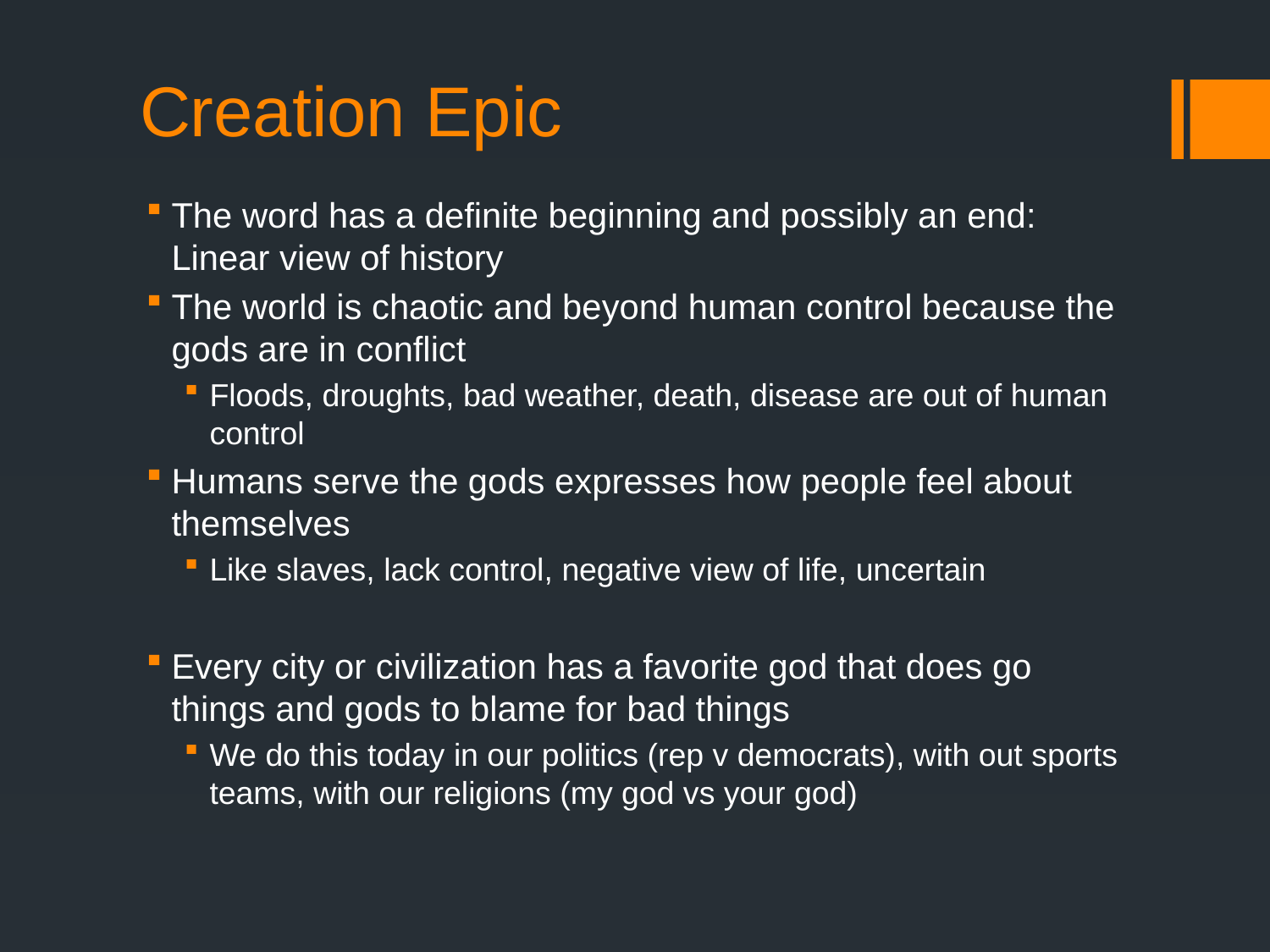

# Creation Epic
The word has a definite beginning and possibly an end: Linear view of history
The world is chaotic and beyond human control because the gods are in conflict
Floods, droughts, bad weather, death, disease are out of human control
Humans serve the gods expresses how people feel about themselves
Like slaves, lack control, negative view of life, uncertain

Every city or civilization has a favorite god that does go things and gods to blame for bad things
We do this today in our politics (rep v democrats), with out sports teams, with our religions (my god vs your god)